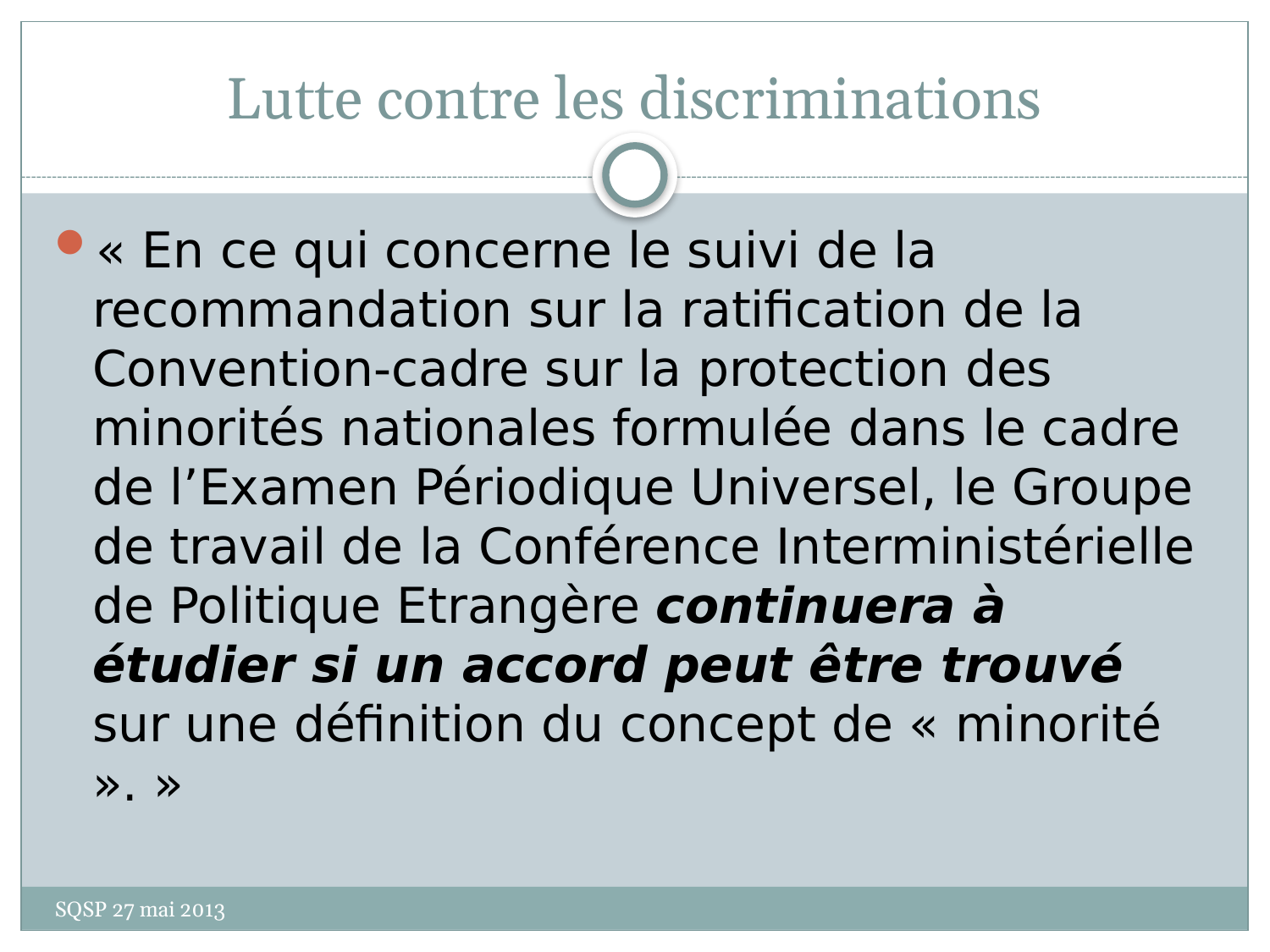

# Lutte contre les discriminations
« En ce qui concerne le suivi de la recommandation sur la ratification de la Convention-cadre sur la protection des minorités nationales formulée dans le cadre de l’Examen Périodique Universel, le Groupe de travail de la Conférence Interministérielle de Politique Etrangère continuera à étudier si un accord peut être trouvé sur une définition du concept de « minorité ». »
SQSP 27 mai 2013